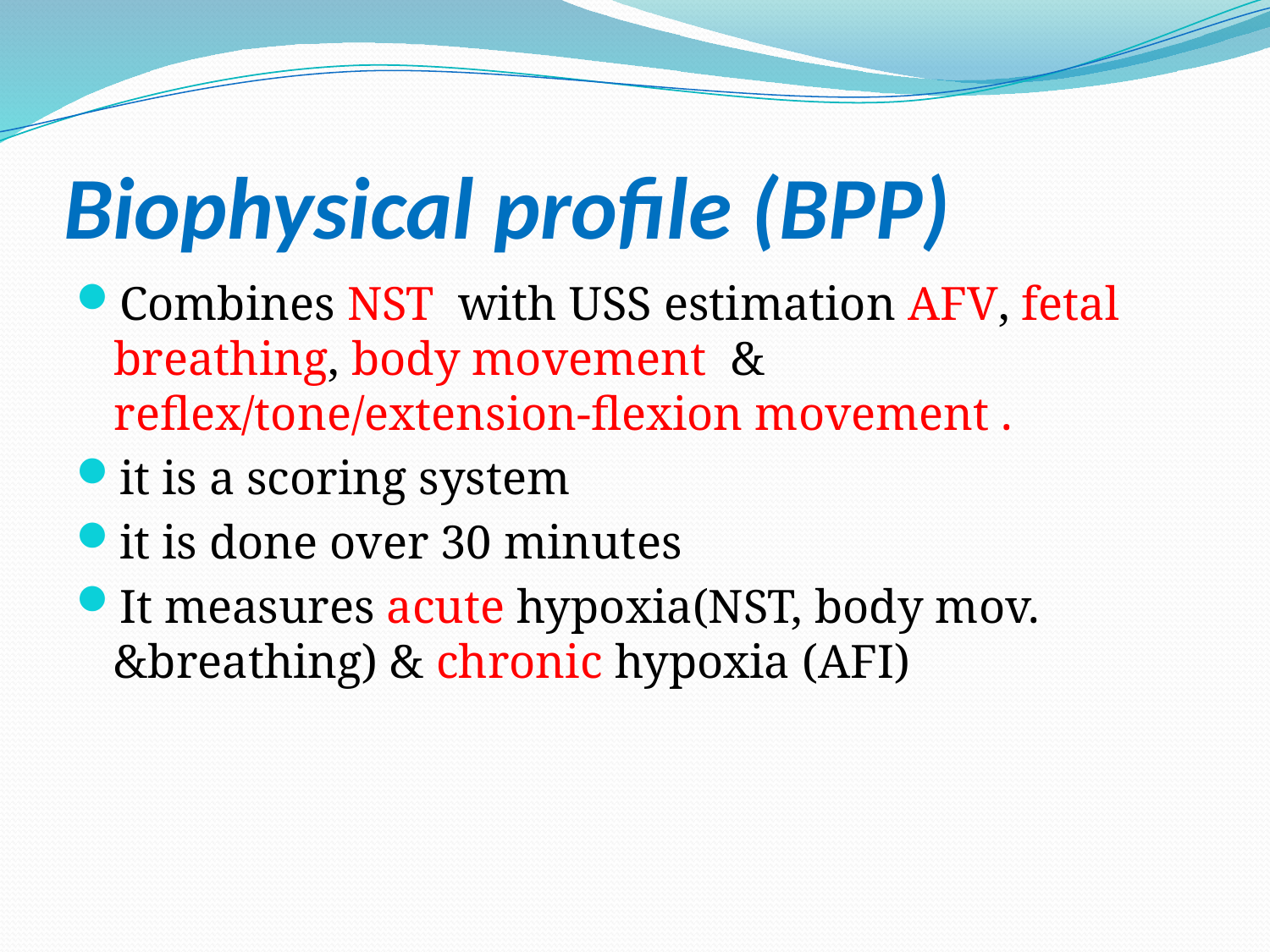

# Biophysical profile (BPP)
Combines NST  with USS estimation AFV, fetal breathing, body movement  & reflex/tone/extension-flexion movement .
it is a scoring system
it is done over 30 minutes
It measures acute hypoxia(NST, body mov. &breathing) & chronic hypoxia (AFI)